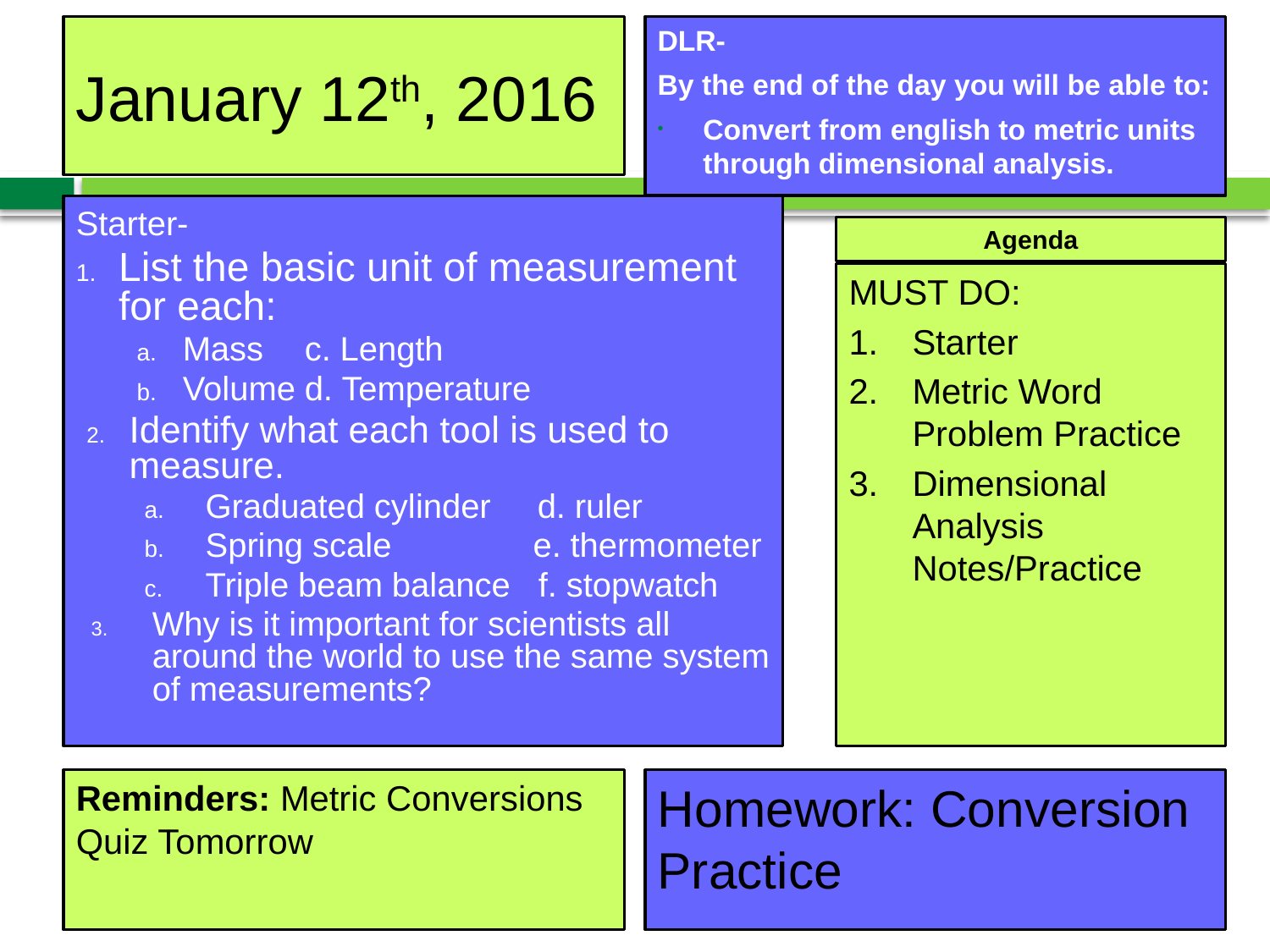

# January 12th, 2016
DLR-
By the end of the day you will be able to:
Convert from english to metric units through dimensional analysis.

Starter-
List the basic unit of measurement for each:
Mass		c. Length
Volume		d. Temperature
Identify what each tool is used to measure.
Graduated cylinder     d. ruler
Spring scale	         e. thermometer
Triple beam balance   f. stopwatch
Why is it important for scientists all around the world to use the same system of measurements?

Agenda
MUST DO:
Starter
Metric Word Problem Practice
Dimensional Analysis Notes/Practice

Reminders: Metric Conversions Quiz Tomorrow
Homework: Conversion Practice